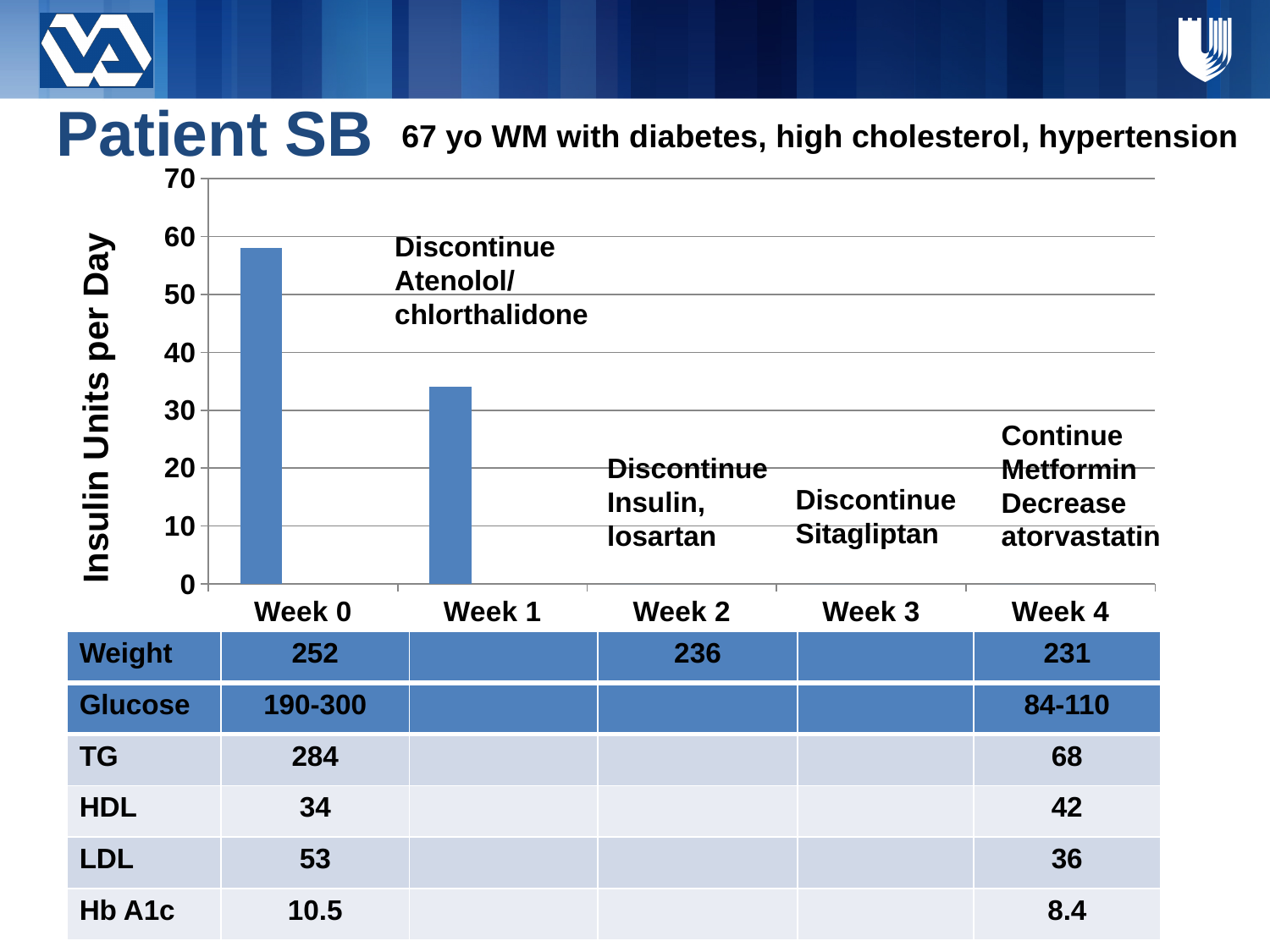

Patient SB
67 yo WM with diabetes, high cholesterol, hypertension
Insulin Units per Day

### Chart

| Category | Series 1 | Column1 | Column2 |
|---|---|---|---|
| Week 0 | 58.0 | None | None |
| Week 1 | 34.0 | None | None |
| Week 2 | 0.0 | None | None |
| Week 3 | 0.0 | None | None |
| Week 4 | 0.0 | None | None |
Discontinue
Atenolol/ chlorthalidone
Continue Metformin
Decrease atorvastatin
Discontinue
Insulin, losartan
Discontinue
Sitagliptan
| Weight | 252 |  | 236 |  | 231 |
| --- | --- | --- | --- | --- | --- |
| Glucose | 190-300 |  |  |  | 84-110 |
| TG | 284 |  |  |  | 68 |
| HDL | 34 |  |  |  | 42 |
| LDL | 53 |  |  |  | 36 |
| Hb A1c | 10.5 |  |  |  | 8.4 |